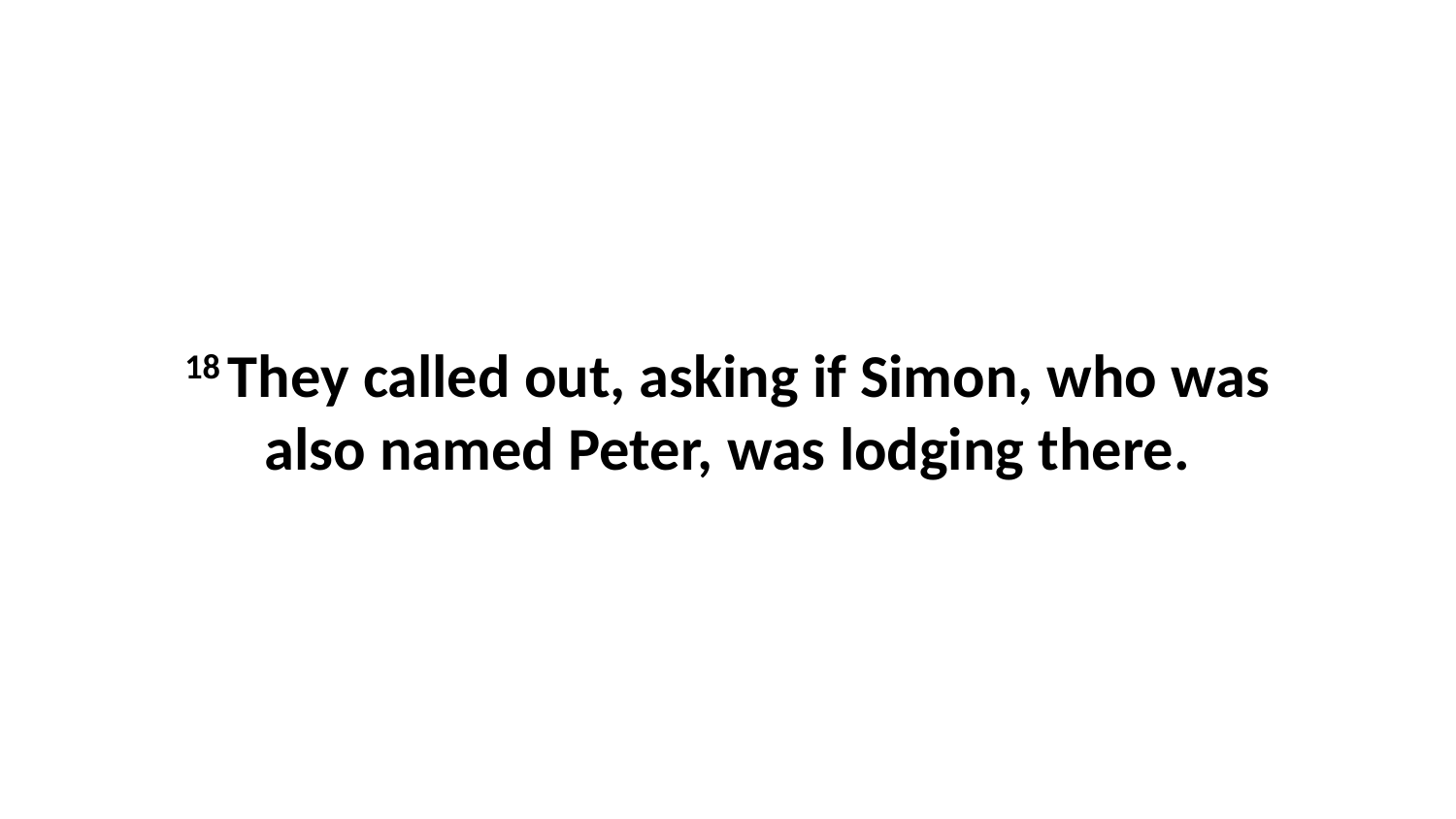

18 They called out, asking if Simon, who was also named Peter, was lodging there.